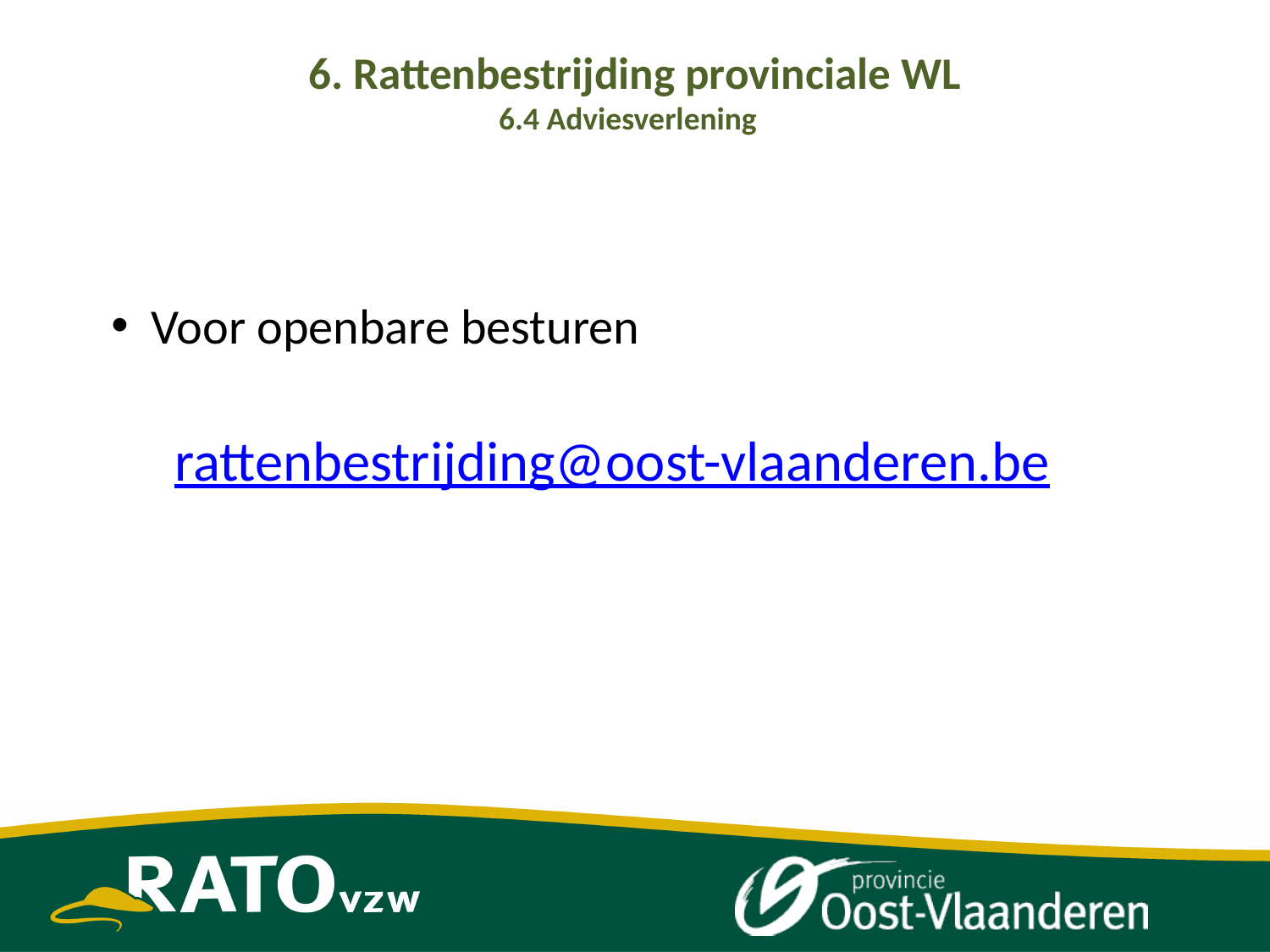

# 6. Rattenbestrijding provinciale WL 6.4 Adviesverlening

Voor openbare besturen

rattenbestrijding@oost-vlaanderen.be